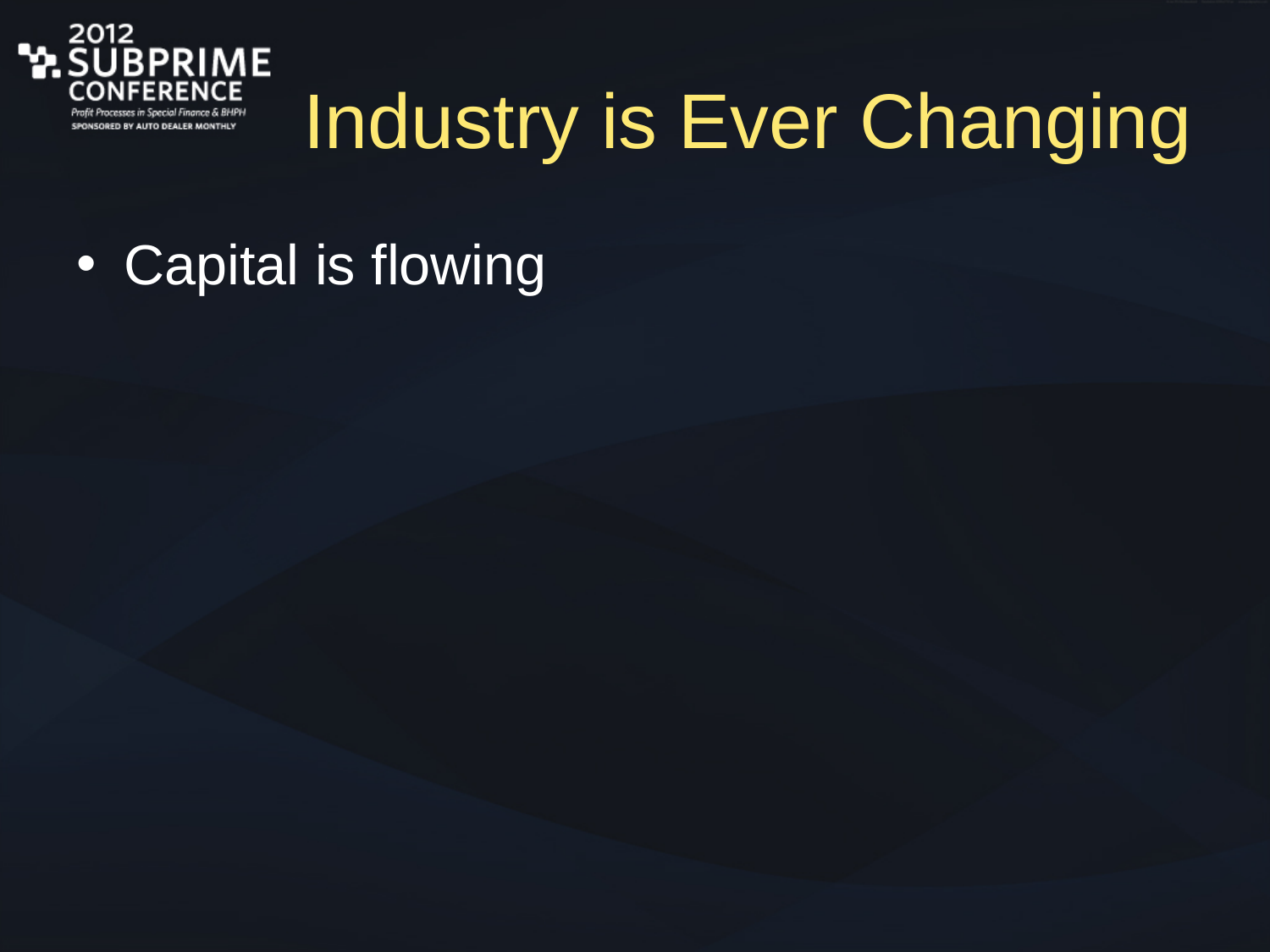

# Industry is Ever Changing
Capital is flowing